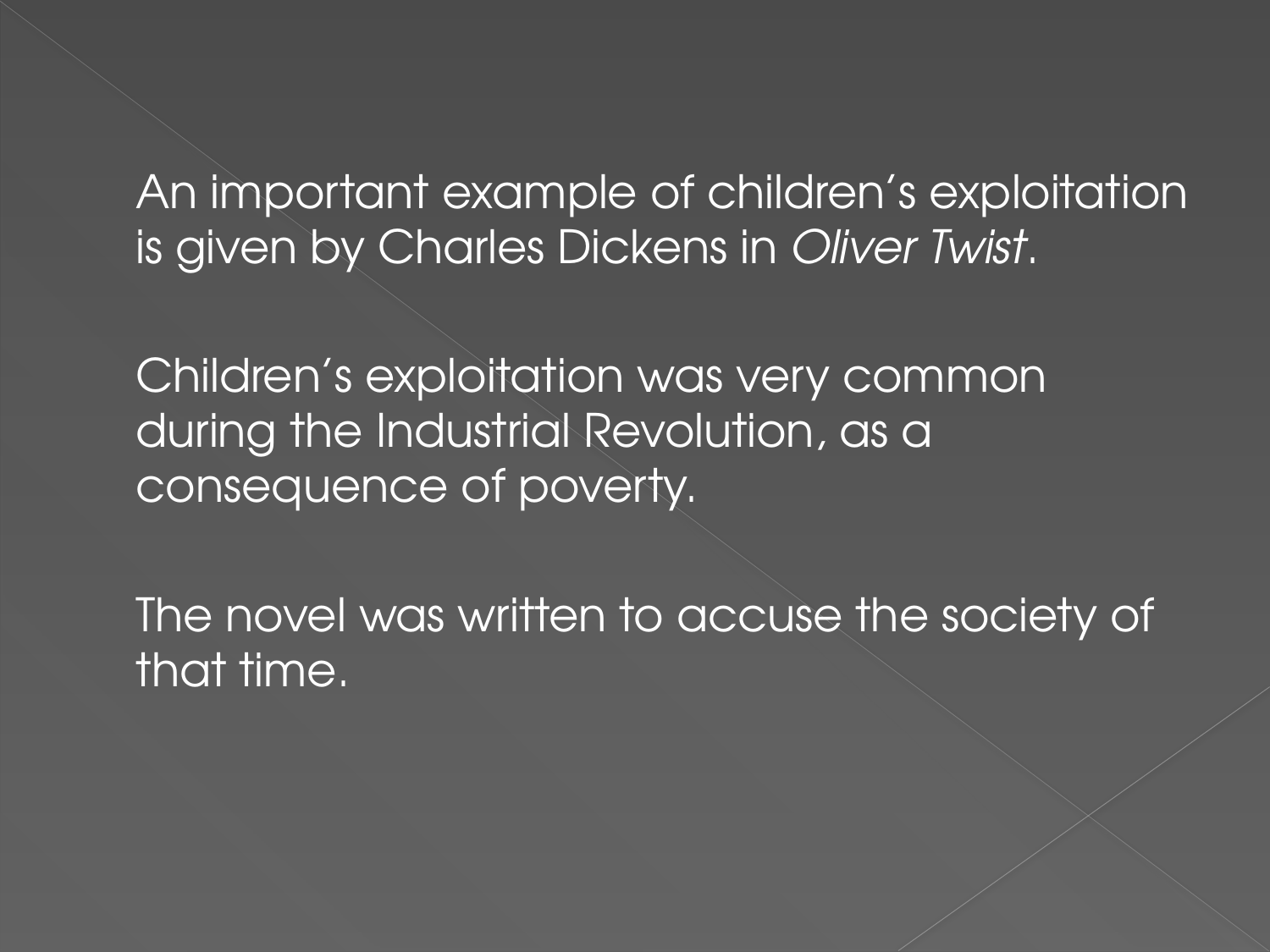

An important example of children’s exploitation is given by Charles Dickens in Oliver Twist.

	Children’s exploitation was very common during the Industrial Revolution, as a consequence of poverty.

	The novel was written to accuse the society of that time.